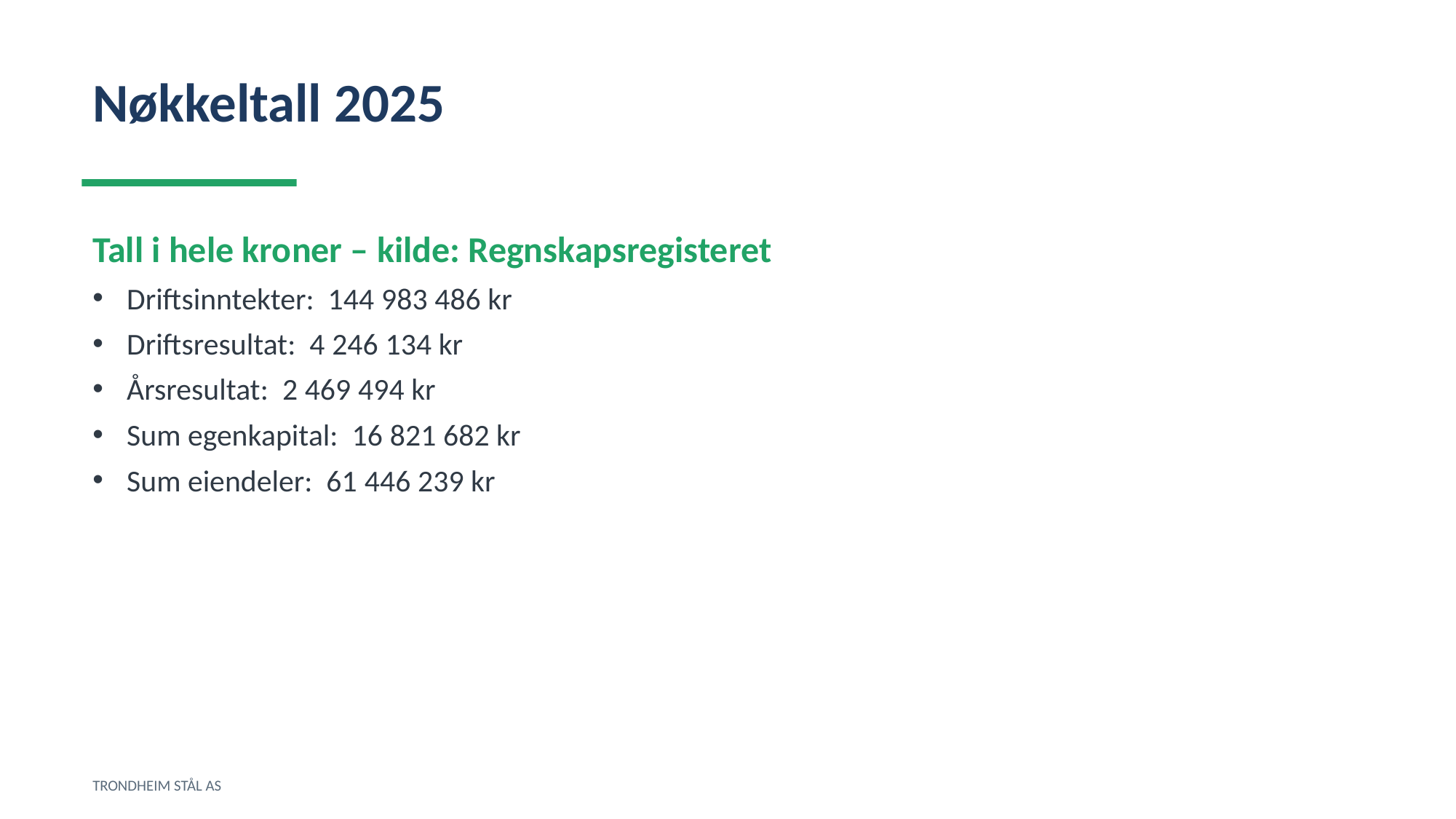

Nøkkeltall 2025

Tall i hele kroner – kilde: Regnskapsregisteret
Driftsinntekter:  144 983 486 kr
Driftsresultat:  4 246 134 kr
Årsresultat:  2 469 494 kr
Sum egenkapital:  16 821 682 kr
Sum eiendeler:  61 446 239 kr
TRONDHEIM STÅL AS